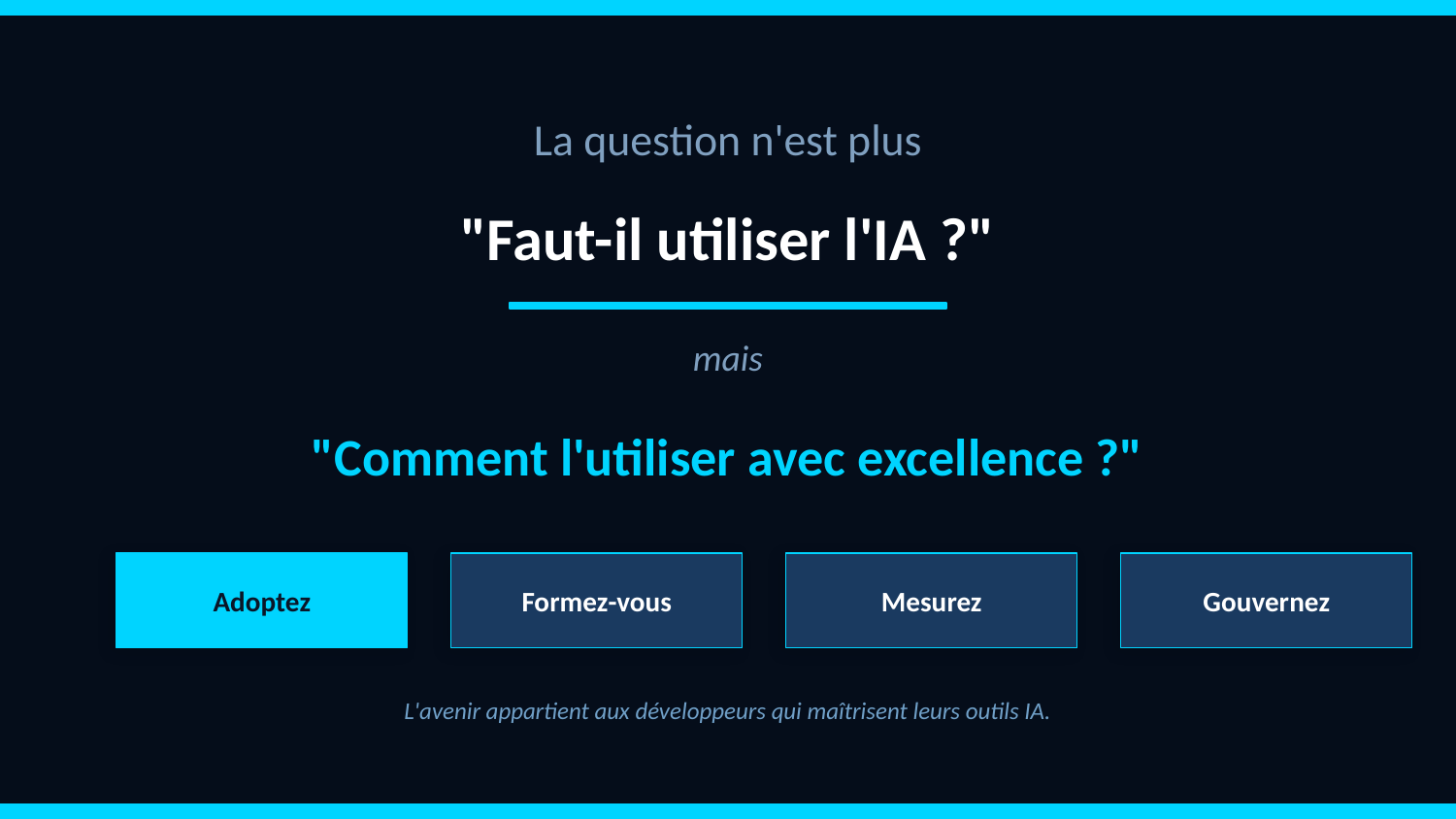

La question n'est plus
"Faut-il utiliser l'IA ?"

mais
"Comment l'utiliser avec excellence ?"

Adoptez

Formez-vous

Mesurez

Gouvernez
L'avenir appartient aux développeurs qui maîtrisent leurs outils IA.